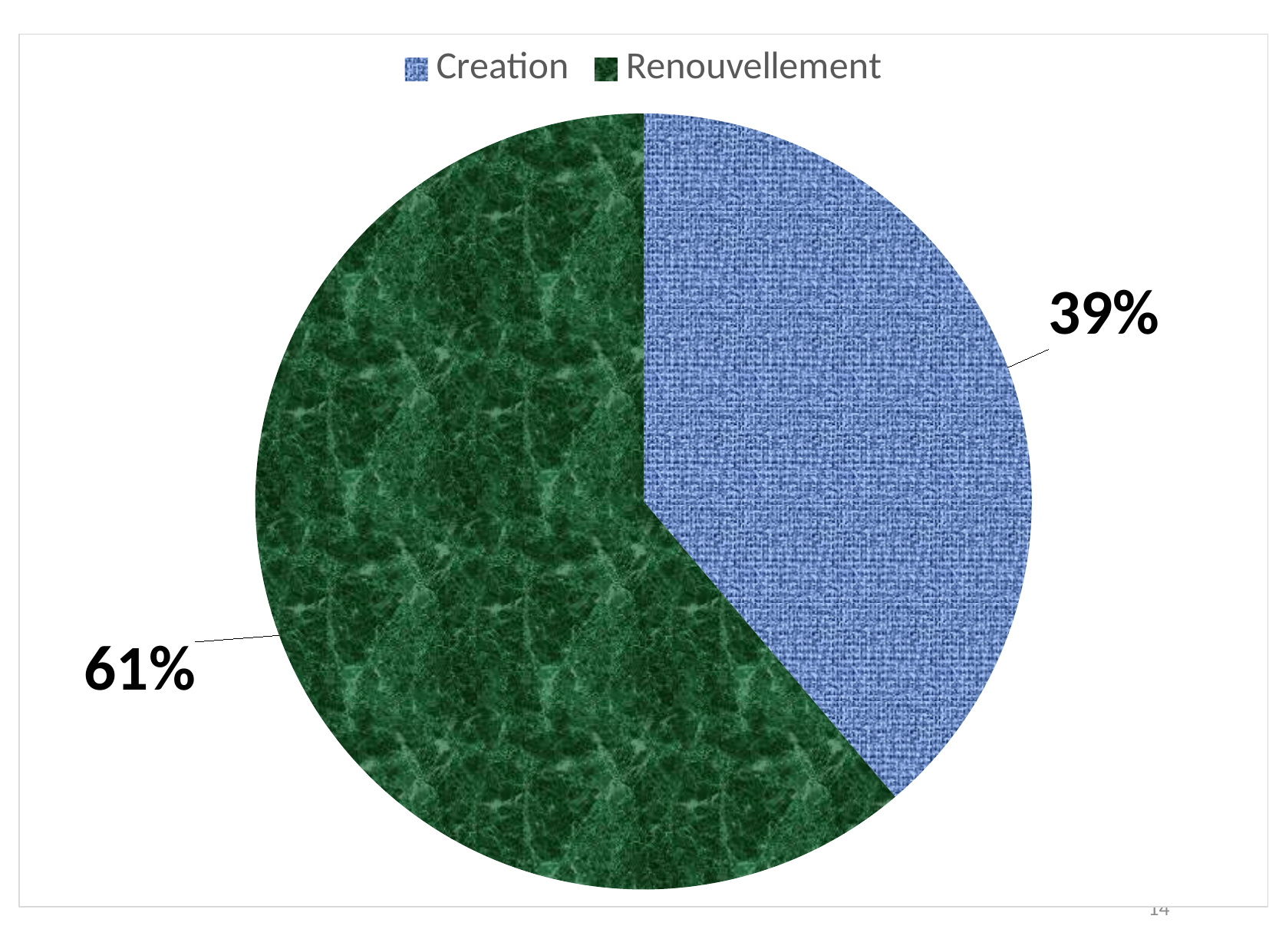

### Chart

| Category |  |
|---|---|
| Creation | 19.0 |
| Renouvellement | 30.0 |

### Chart

| Category |
|---|
14